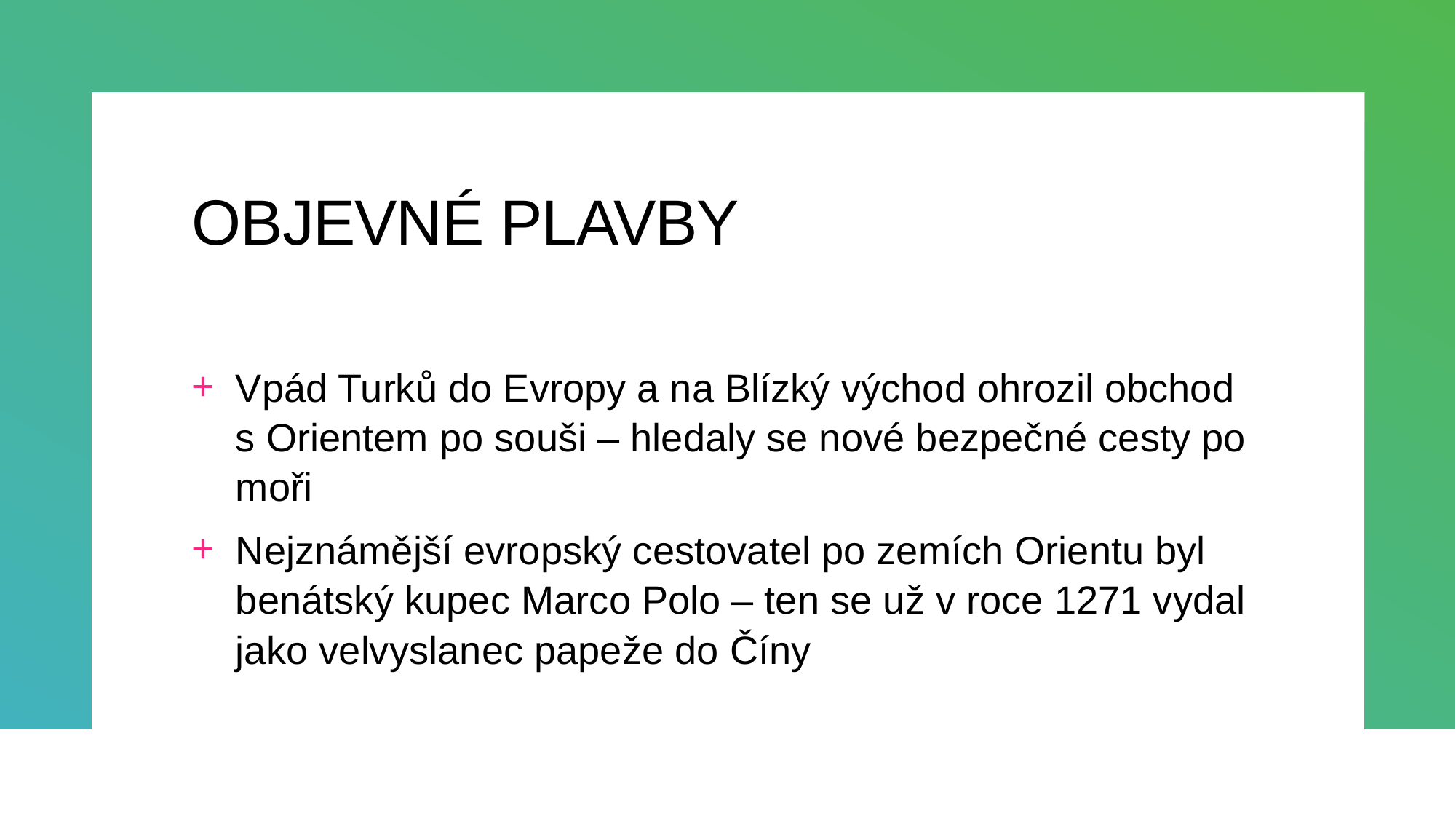

# OBJEVNÉ PLAVBY
Vpád Turků do Evropy a na Blízký východ ohrozil obchod s Orientem po souši – hledaly se nové bezpečné cesty po moři
Nejznámější evropský cestovatel po zemích Orientu byl benátský kupec Marco Polo – ten se už v roce 1271 vydal jako velvyslanec papeže do Číny